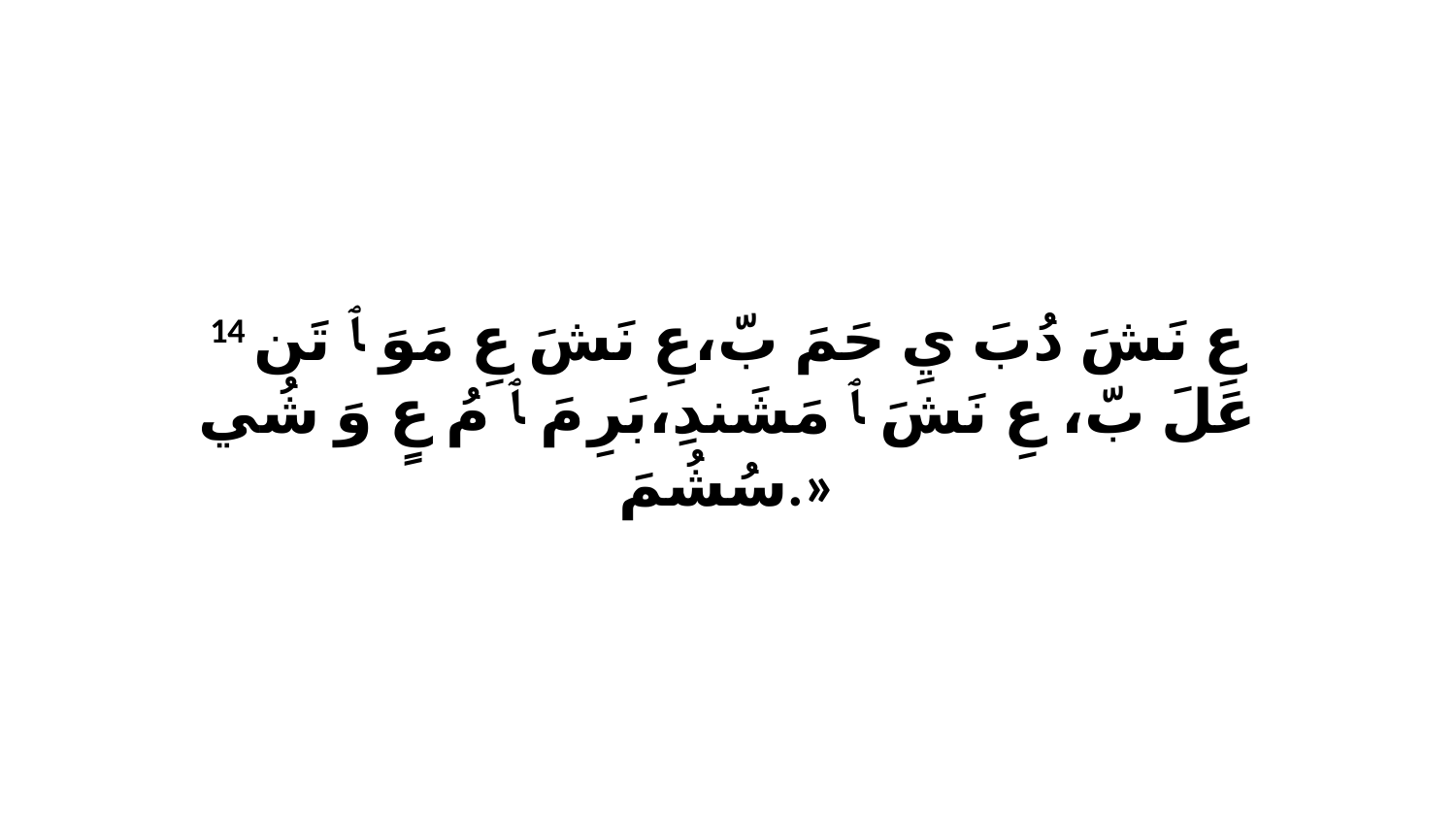

14 عِ نَشَ دُبَ يِ حَمَ بّ،عِ نَشَ عِ مَوَ ﭑ تَن عَلَ بّ، عِ نَشَ ﭑ مَشَندِ،بَرِ مَ ﭑ مُ عٍ وَ شُي سُشُمَ.»